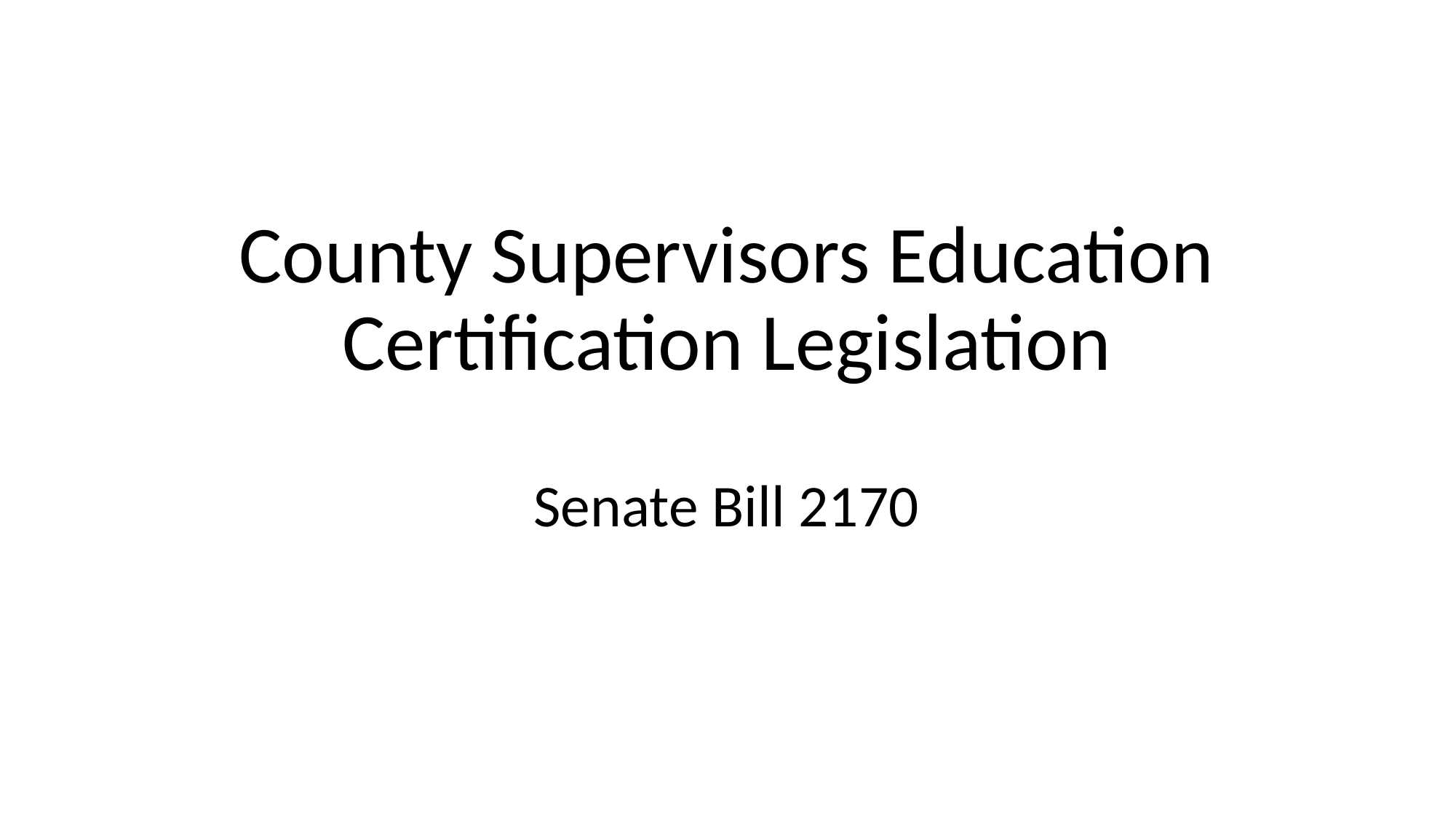

# County Supervisors Education Certification Legislation Senate Bill 2170